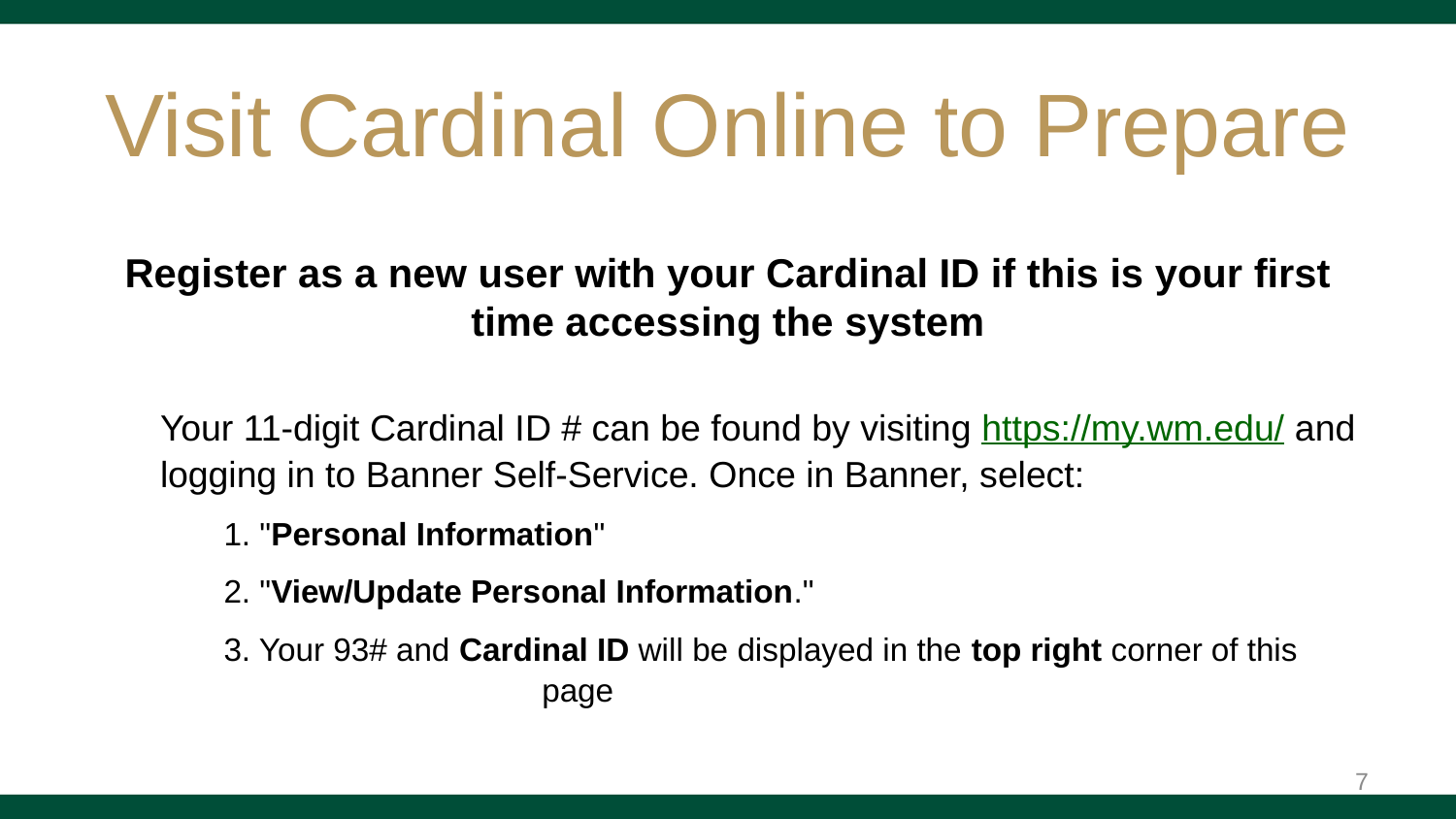

# Visit Cardinal Online to Prepare
Register as a new user with your Cardinal ID if this is your first time accessing the system

Your 11-digit Cardinal ID # can be found by visiting https://my.wm.edu/ and logging in to Banner Self-Service. Once in Banner, select:
1. "Personal Information"
2. "View/Update Personal Information."
3. Your 93# and Cardinal ID will be displayed in the top right corner of this 		   page

7